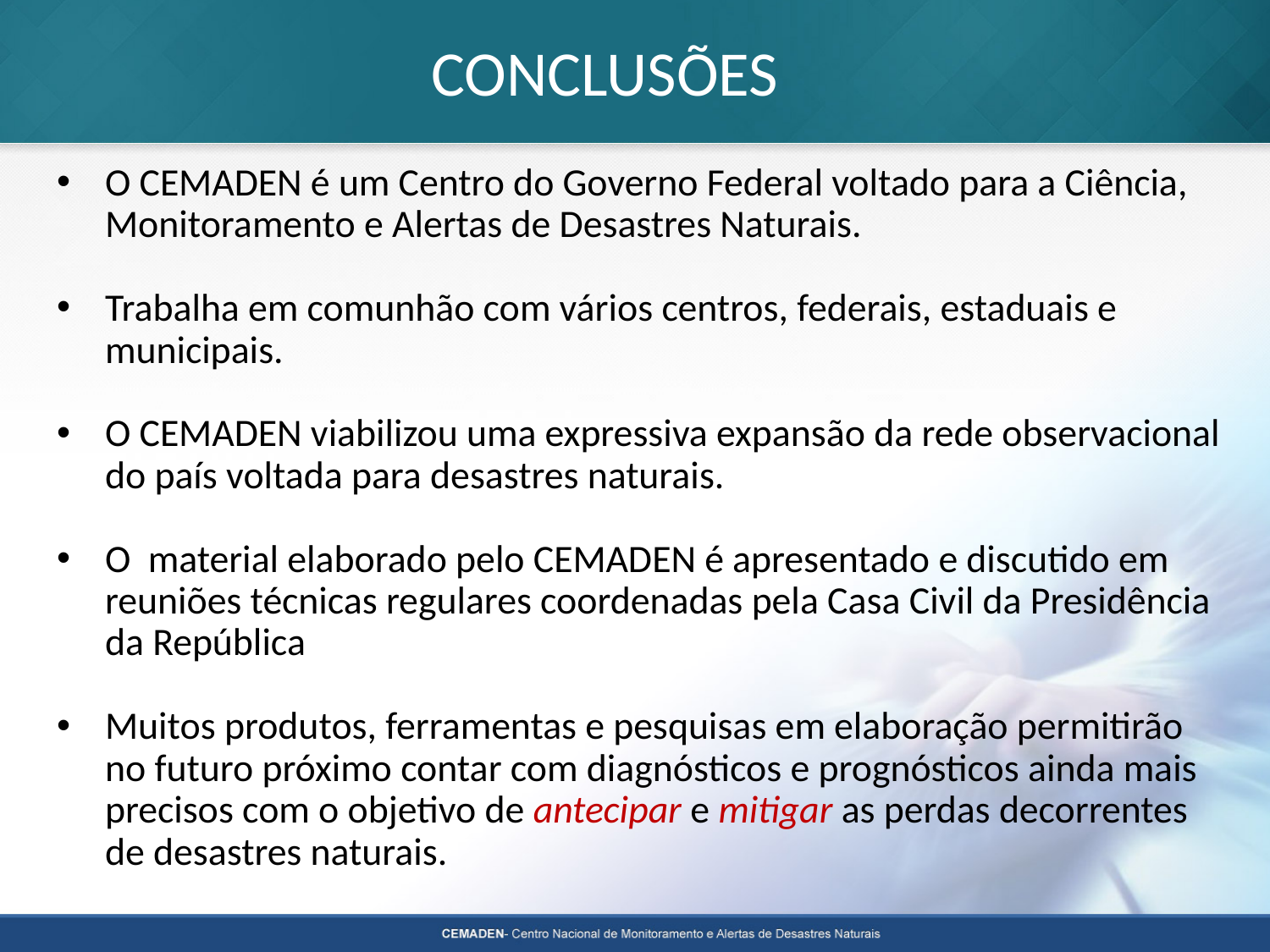

CONCLUSÕES
O CEMADEN é um Centro do Governo Federal voltado para a Ciência, Monitoramento e Alertas de Desastres Naturais.

Trabalha em comunhão com vários centros, federais, estaduais e municipais.

O CEMADEN viabilizou uma expressiva expansão da rede observacional do país voltada para desastres naturais.

O  material elaborado pelo CEMADEN é apresentado e discutido em reuniões técnicas regulares coordenadas pela Casa Civil da Presidência da República

Muitos produtos, ferramentas e pesquisas em elaboração permitirão no futuro próximo contar com diagnósticos e prognósticos ainda mais precisos com o objetivo de antecipar e mitigar as perdas decorrentes de desastres naturais.